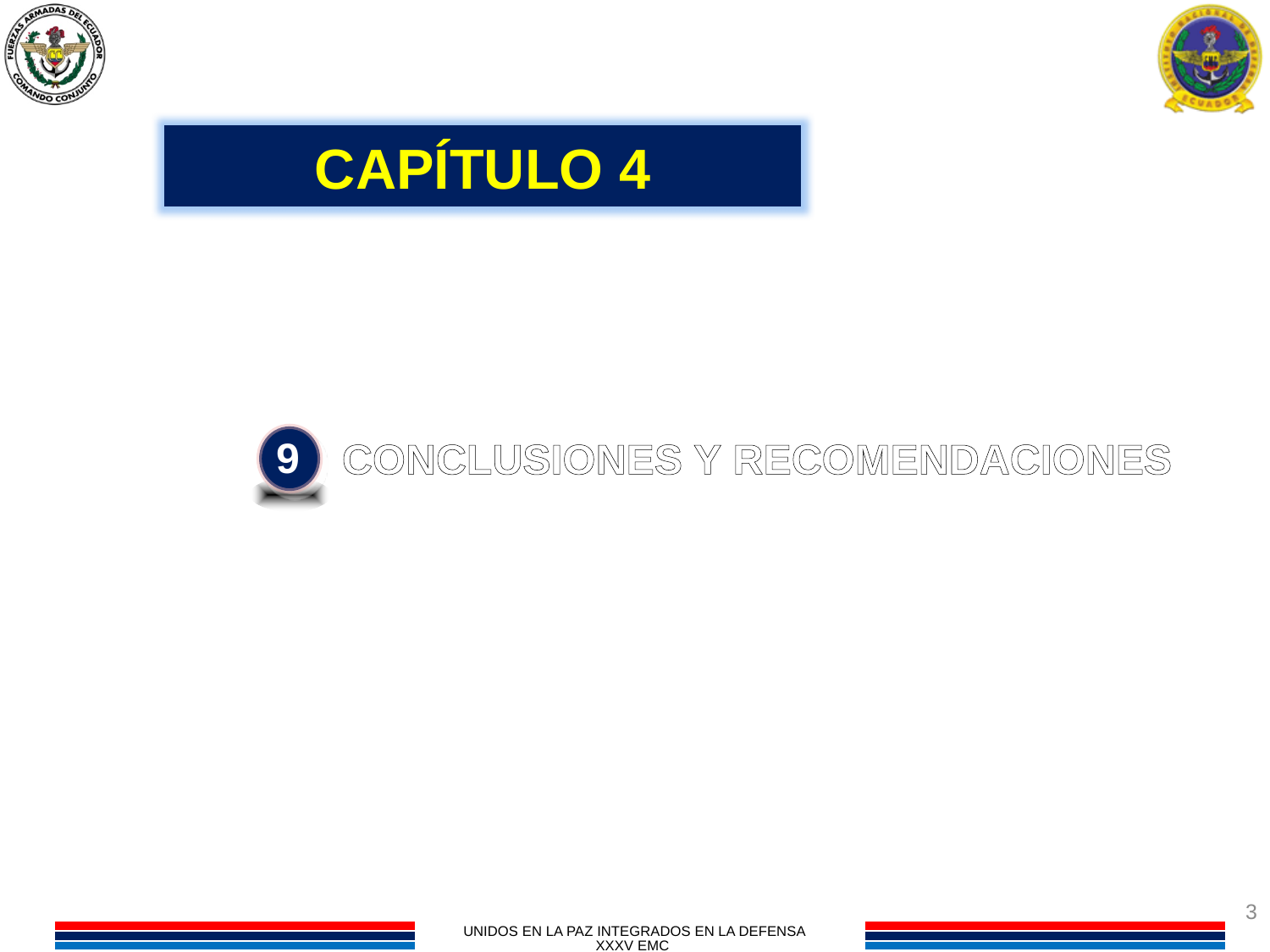

CAPÍTULO 4
9

CONCLUSIONES Y RECOMENDACIONES
3